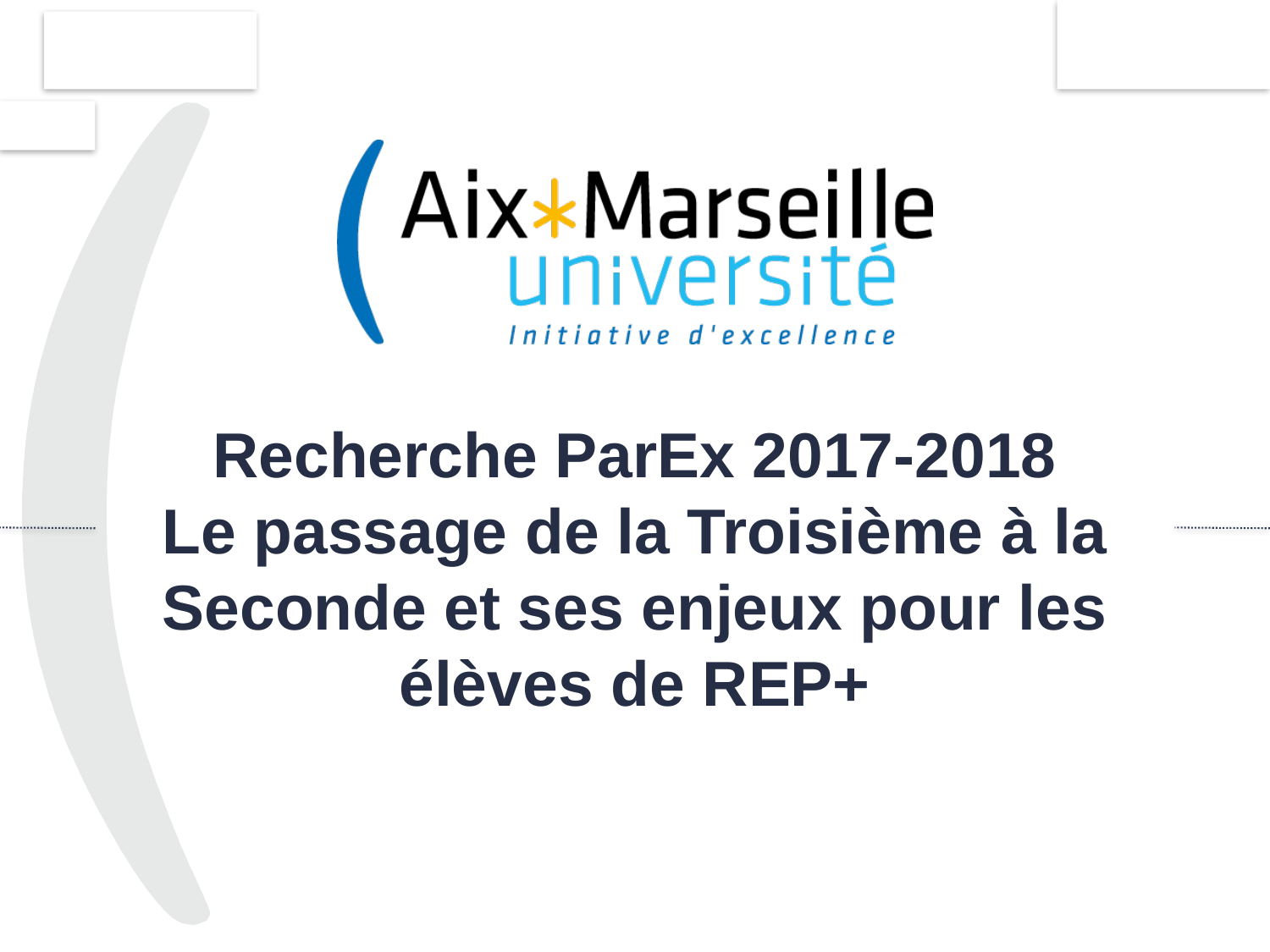

1
# Recherche ParEx 2017-2018 Le passage de la Troisième à la Seconde et ses enjeux pour les élèves de REP+